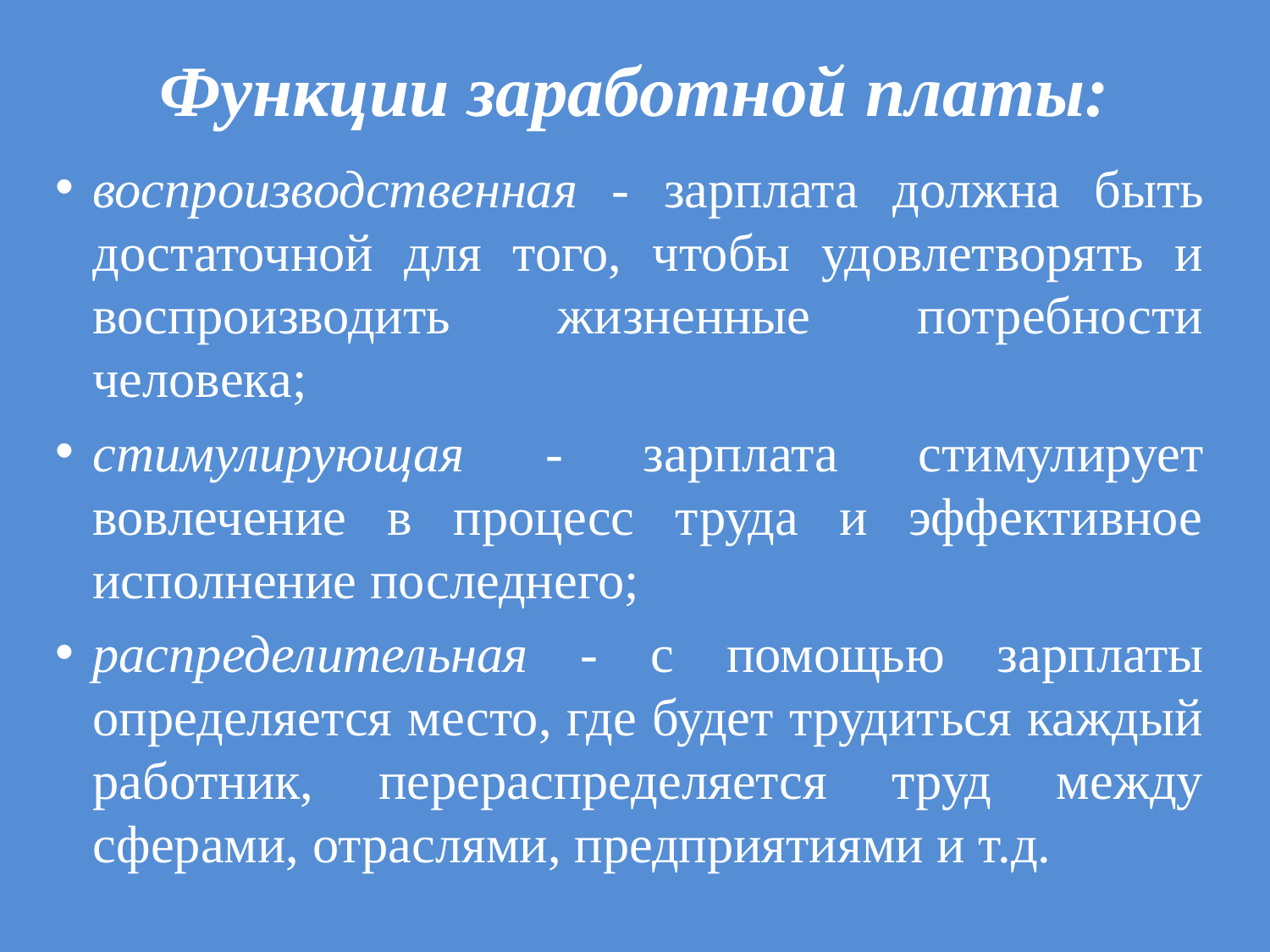

# Функции заработной платы:
воспроизводственная - зарплата должна быть достаточной для того, чтобы удовлетворять и воспроизводить жизненные потребности человека;
стимулирующая - зарплата стимулирует вовлечение в процесс труда и эффективное исполнение последнего;
распределительная - с помощью зарплаты определяется место, где будет трудиться каждый работник, перераспределяется труд между сферами, отраслями, предприятиями и т.д.